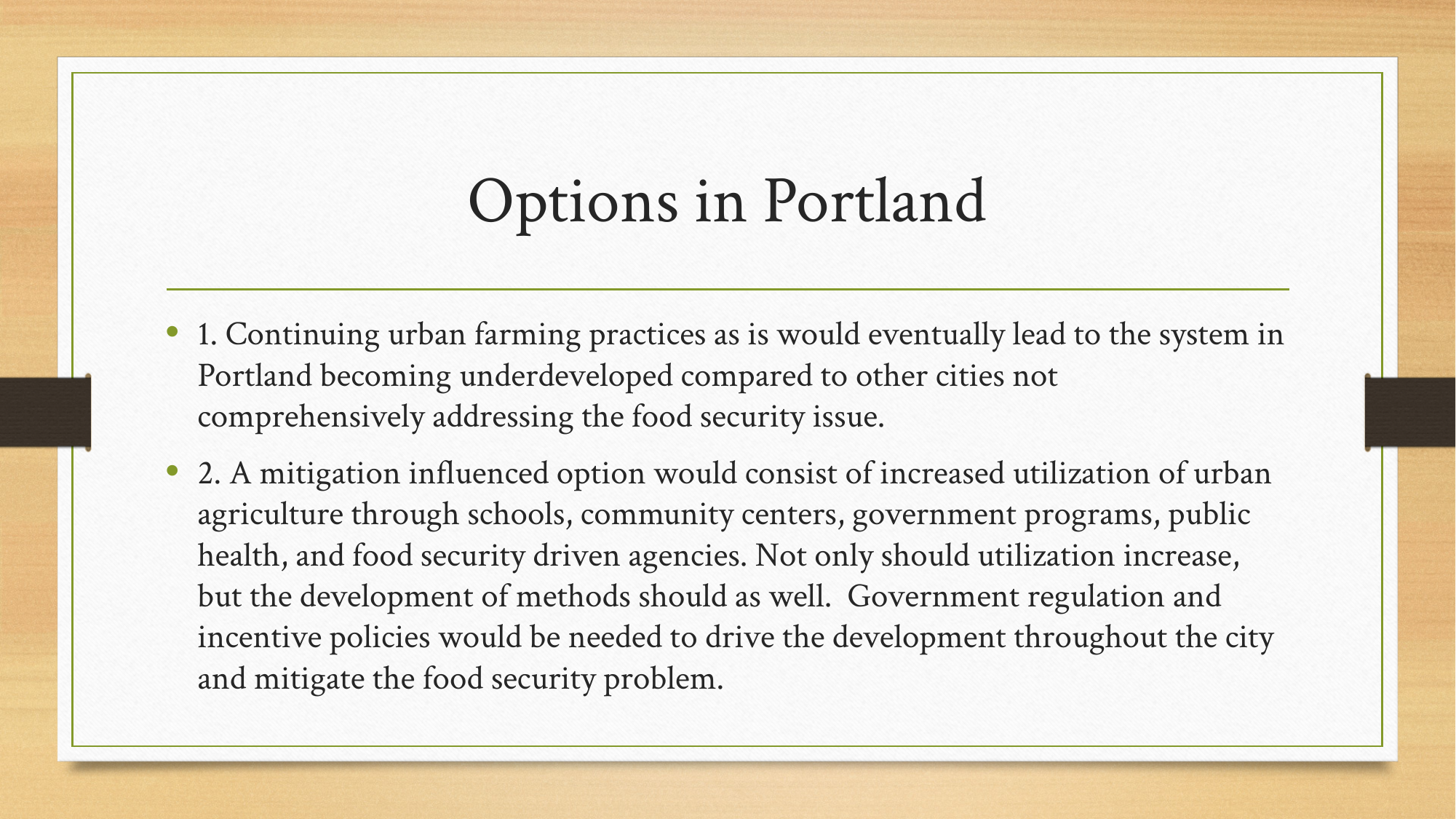

# Options in Portland
1. Continuing urban farming practices as is would eventually lead to the system in Portland becoming underdeveloped compared to other cities not comprehensively addressing the food security issue.
2. A mitigation influenced option would consist of increased utilization of urban agriculture through schools, community centers, government programs, public health, and food security driven agencies. Not only should utilization increase, but the development of methods should as well.  Government regulation and incentive policies would be needed to drive the development throughout the city and mitigate the food security problem.